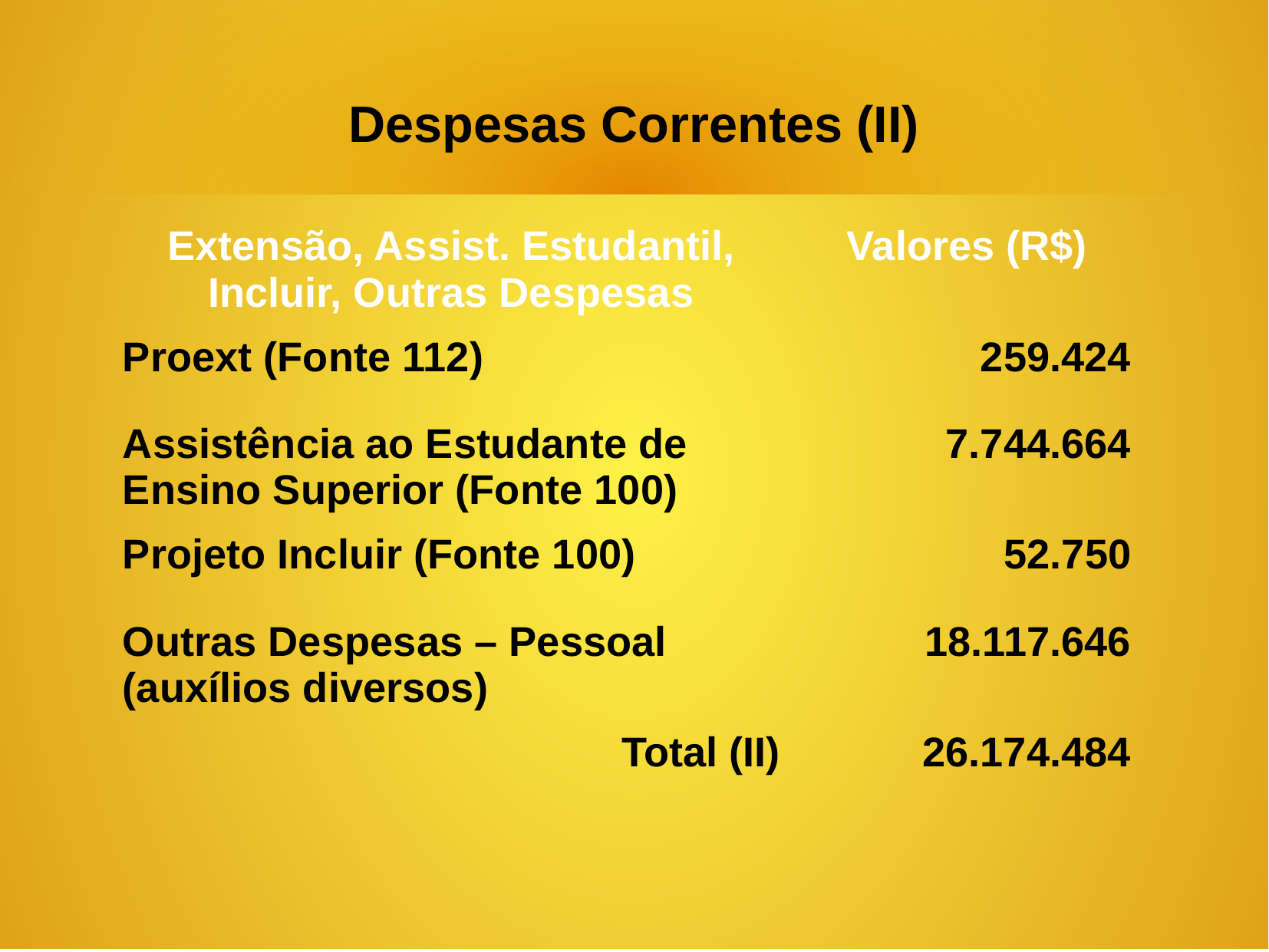

Despesas Correntes (II)
| Extensão, Assist. Estudantil, Incluir, Outras Despesas | Valores (R$) |
| --- | --- |
| Proext (Fonte 112) | 259.424 |
| Assistência ao Estudante de Ensino Superior (Fonte 100) | 7.744.664 |
| Projeto Incluir (Fonte 100) | 52.750 |
| Outras Despesas – Pessoal (auxílios diversos) | 18.117.646 |
| Total (II) | 26.174.484 |